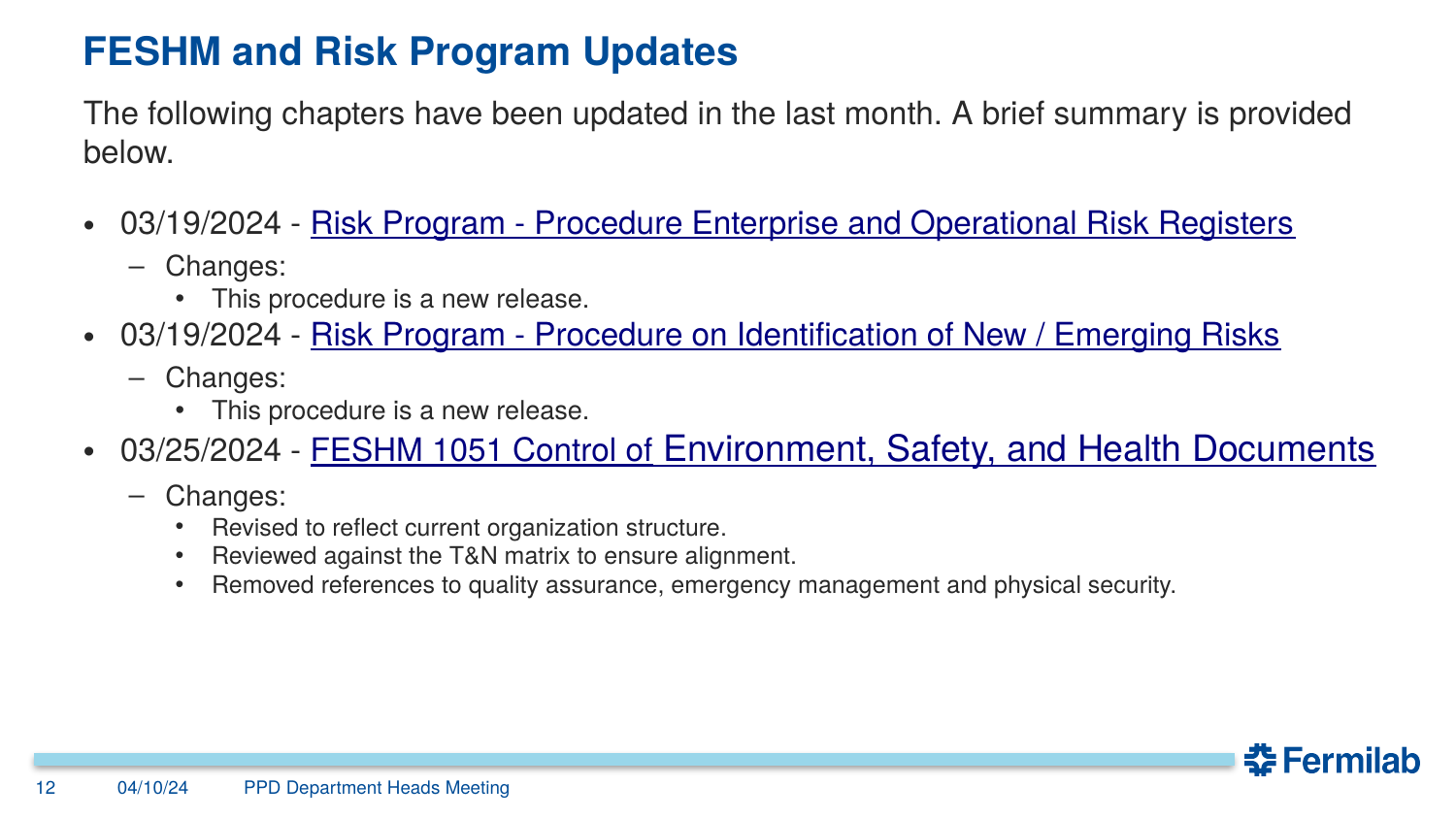

# FESHM and Risk Program Updates
The following chapters have been updated in the last month. A brief summary is provided below.

03/19/2024 - Risk Program - Procedure Enterprise and Operational Risk Registers
Changes:
This procedure is a new release.
03/19/2024 - Risk Program - Procedure on Identification of New / Emerging Risks
Changes:
This procedure is a new release.
03/25/2024 - FESHM 1051 Control of Environment, Safety, and Health Documents
Changes:
Revised to reflect current organization structure.
Reviewed against the T&N matrix to ensure alignment.
Removed references to quality assurance, emergency management and physical security.
12
04/10/24
PPD Department Heads Meeting